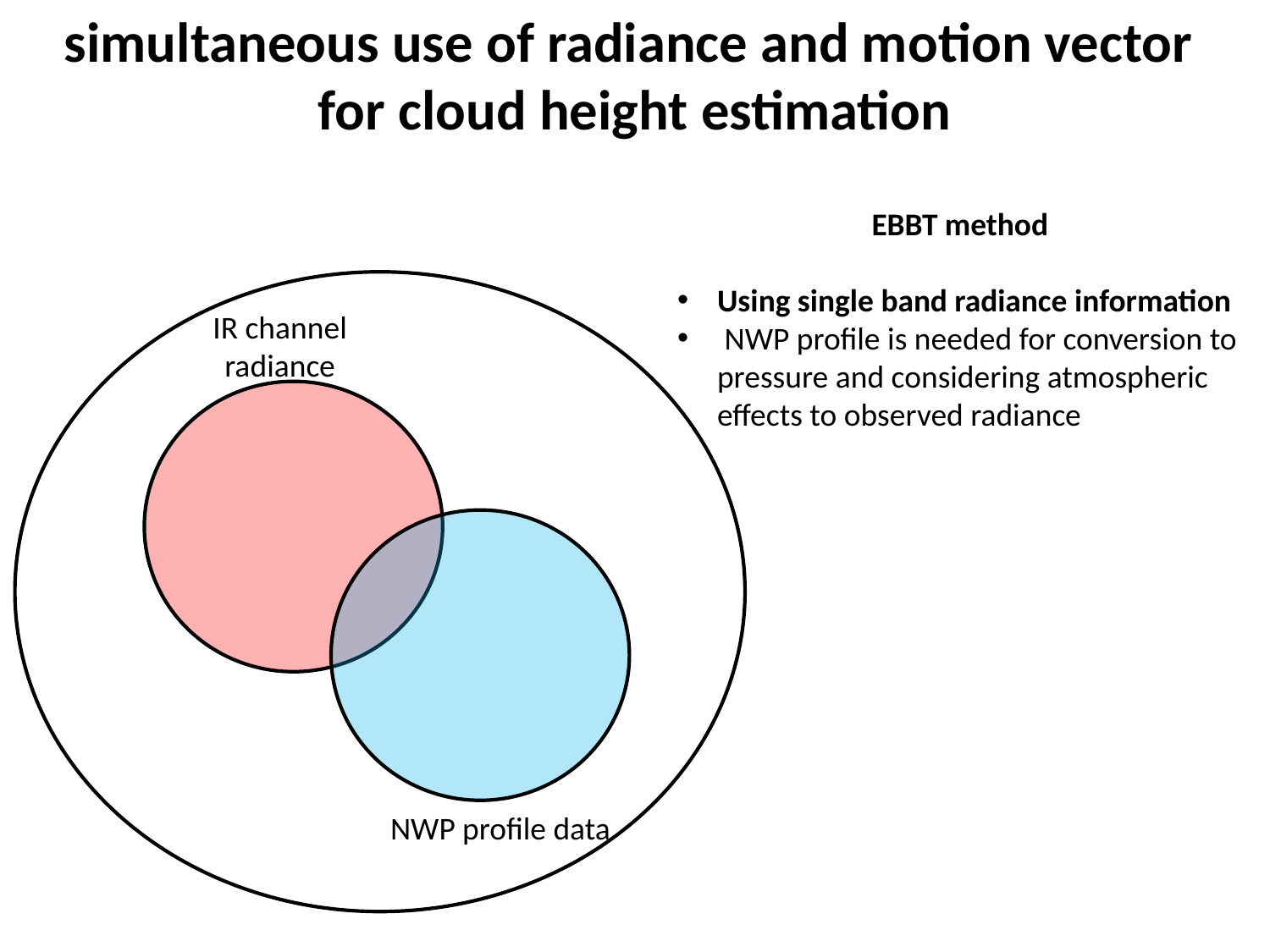

simultaneous use of radiance and motion vector
for cloud height estimation
EBBT method

Using single band radiance information
 NWP profile is needed for conversion to pressure and considering atmospheric effects to observed radiance

IR channel radiance

NWP profile data